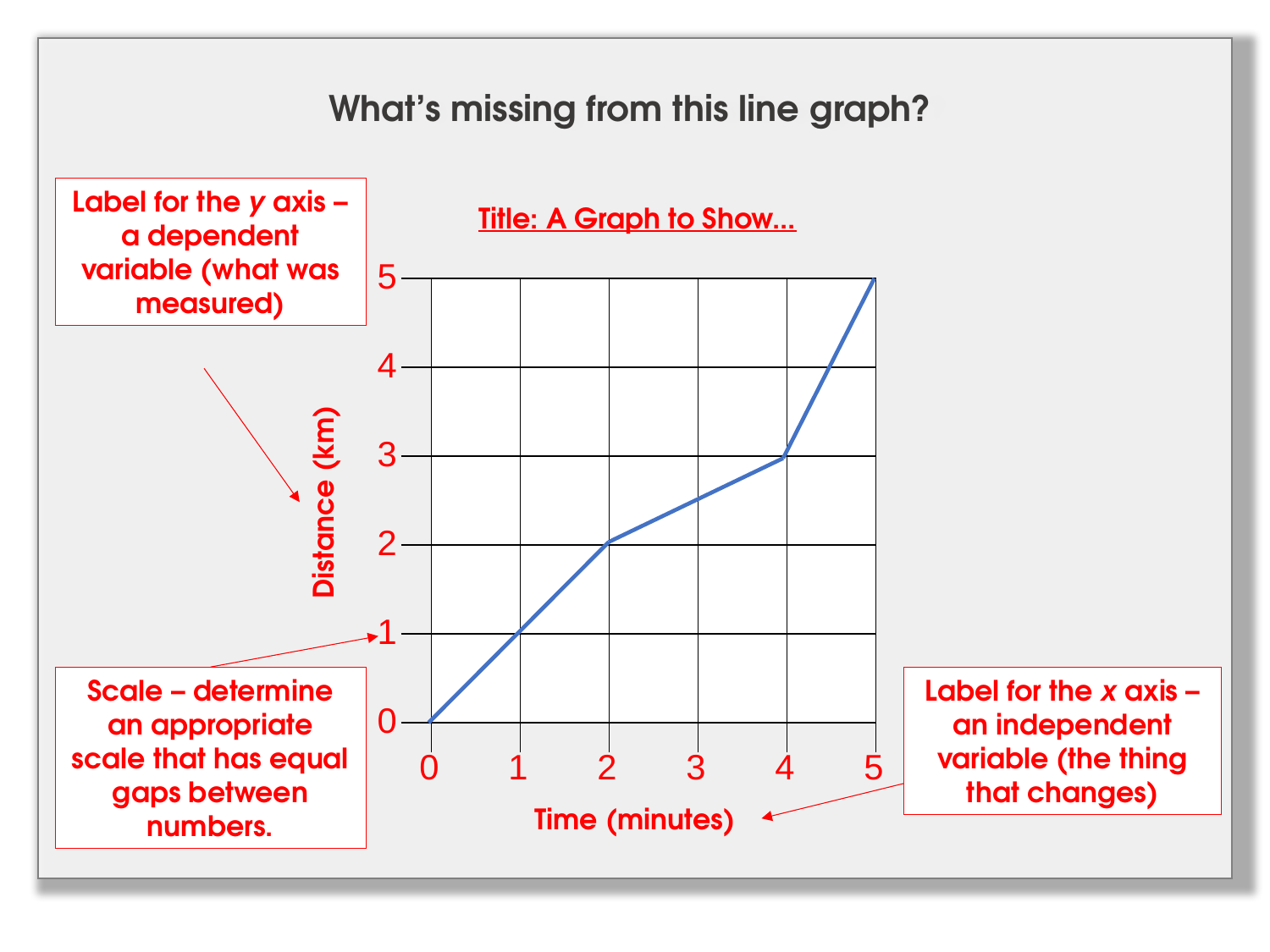

What’s missing from this line graph?

Label for the y axis – a dependent variable (what was measured)
Title: A Graph to Show...
| 5 |
| --- |
| 4 |
| 3 |
| 2 |
| 1 |
| 0 |
|  |  |  |  |  |  |
| --- | --- | --- | --- | --- | --- |
|  |  |  |  |  |  |
|  |  |  |  |  |  |
|  |  |  |  |  |  |
|  |  |  |  |  |  |
|  |  |  |  |  |  |
Distance (km)
Scale – determine an appropriate scale that has equal gaps between numbers.
Label for the x axis – an independent variable (the thing that changes)
| 0 | 1 | 2 | 3 | 4 | 5 |
| --- | --- | --- | --- | --- | --- |
Time (minutes)